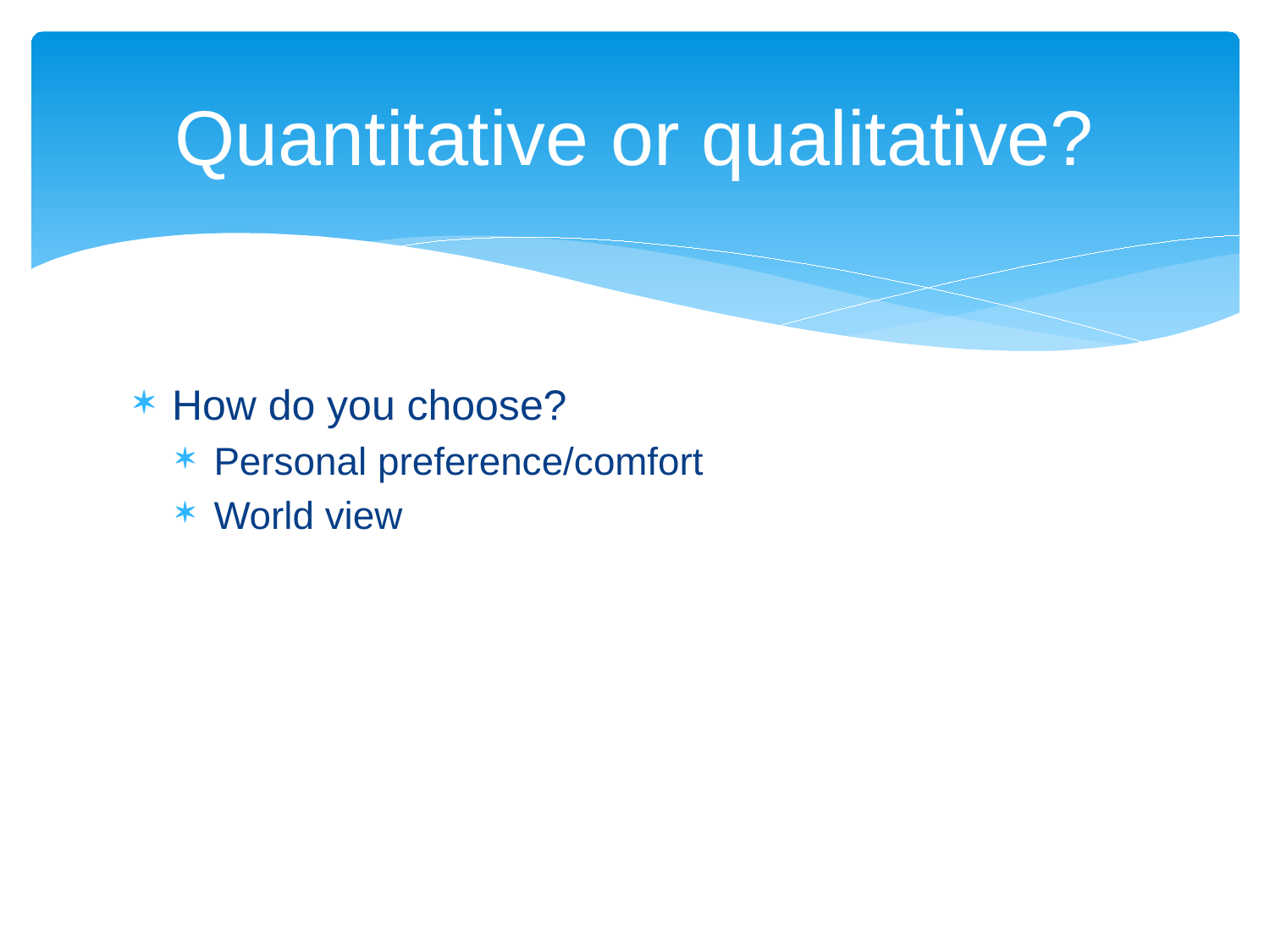

# Quantitative or qualitative?
How do you choose?
Personal preference/comfort
World view